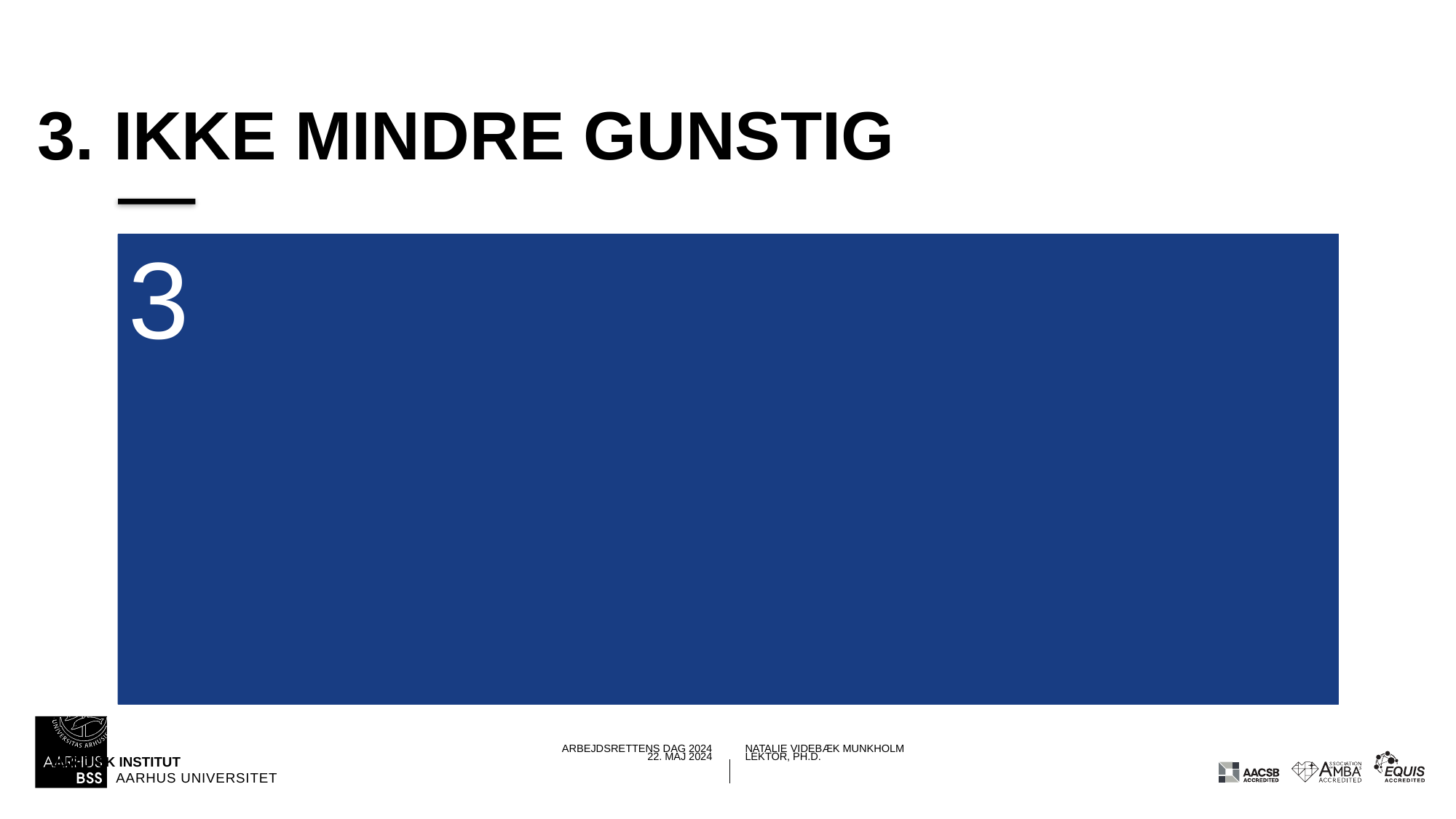

# 3. Ikke mindre gunstig
3
22.05.202422-05-2024